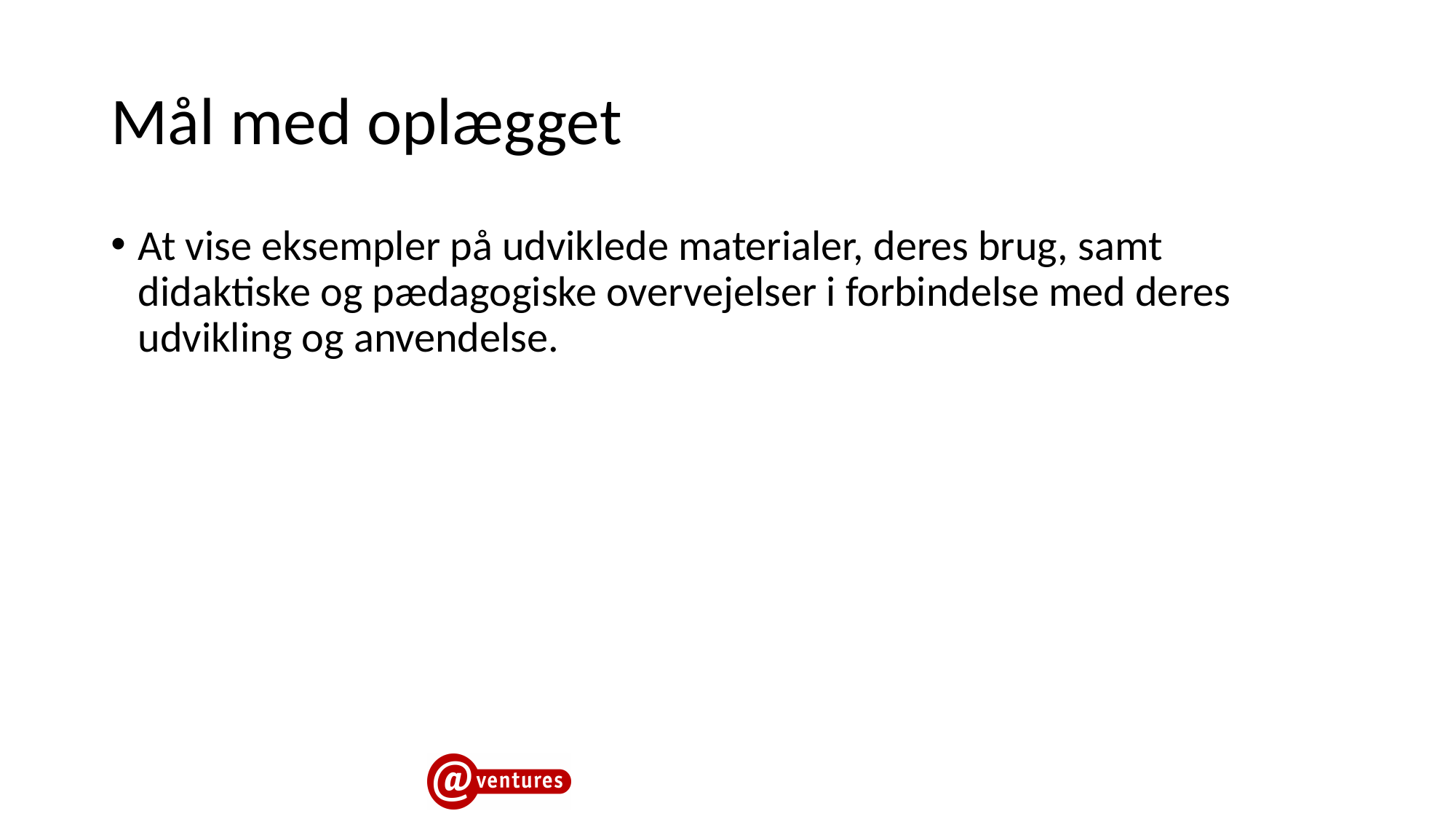

# Mål med oplægget
At vise eksempler på udviklede materialer, deres brug, samt didaktiske og pædagogiske overvejelser i forbindelse med deres udvikling og anvendelse.